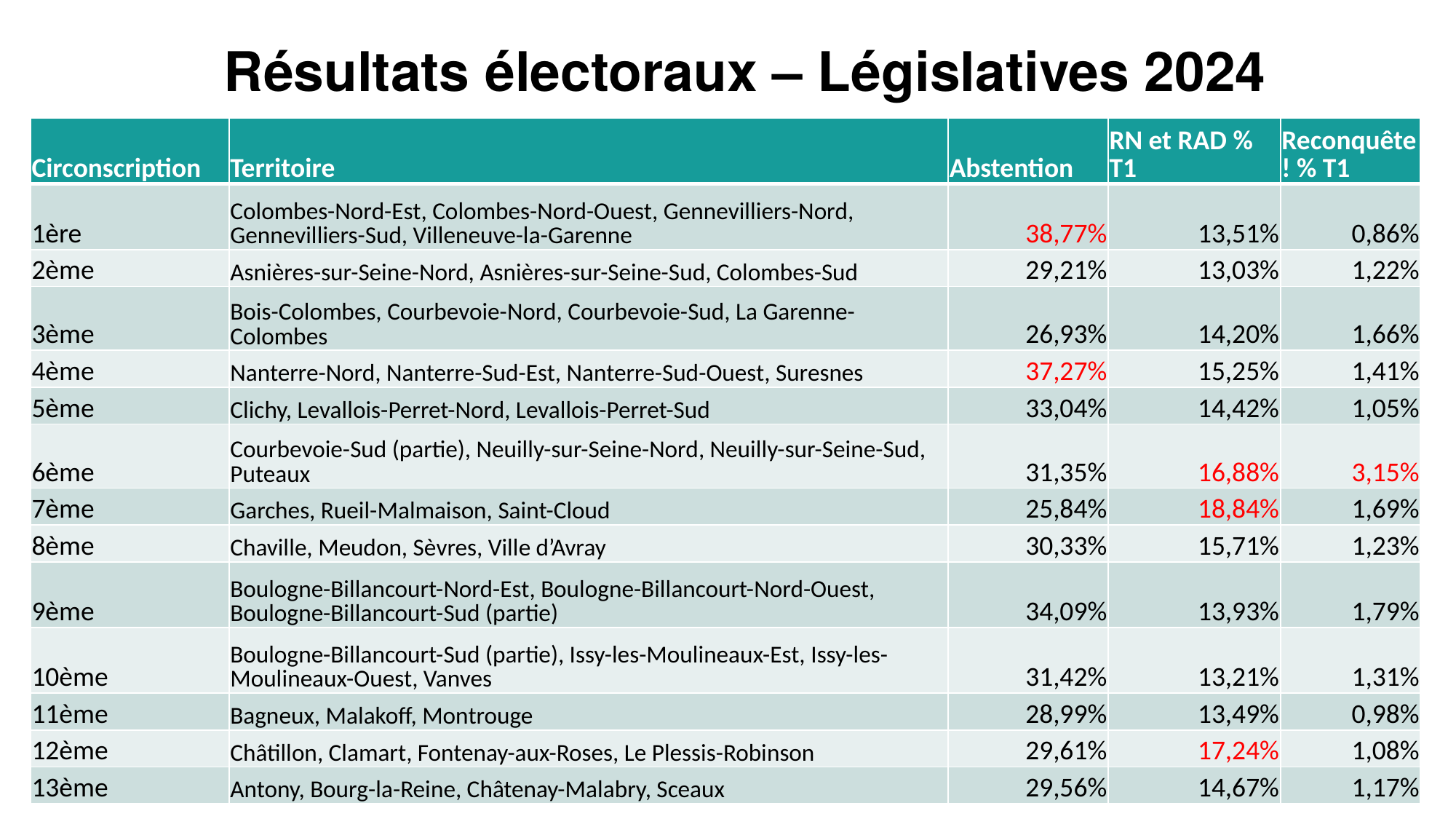

# Résultats électoraux – Législatives 2024
| Circonscription | Territoire | Abstention | RN et RAD % T1 | Reconquête ! % T1 |
| --- | --- | --- | --- | --- |
| 1ère | Colombes-Nord-Est, Colombes-Nord-Ouest, Gennevilliers-Nord, Gennevilliers-Sud, Villeneuve-la-Garenne | 38,77% | 13,51% | 0,86% |
| 2ème | Asnières-sur-Seine-Nord, Asnières-sur-Seine-Sud, Colombes-Sud | 29,21% | 13,03% | 1,22% |
| 3ème | Bois-Colombes, Courbevoie-Nord, Courbevoie-Sud, La Garenne-Colombes | 26,93% | 14,20% | 1,66% |
| 4ème | Nanterre-Nord, Nanterre-Sud-Est, Nanterre-Sud-Ouest, Suresnes | 37,27% | 15,25% | 1,41% |
| 5ème | Clichy, Levallois-Perret-Nord, Levallois-Perret-Sud | 33,04% | 14,42% | 1,05% |
| 6ème | Courbevoie-Sud (partie), Neuilly-sur-Seine-Nord, Neuilly-sur-Seine-Sud, Puteaux | 31,35% | 16,88% | 3,15% |
| 7ème | Garches, Rueil-Malmaison, Saint-Cloud | 25,84% | 18,84% | 1,69% |
| 8ème | Chaville, Meudon, Sèvres, Ville d’Avray | 30,33% | 15,71% | 1,23% |
| 9ème | Boulogne-Billancourt-Nord-Est, Boulogne-Billancourt-Nord-Ouest, Boulogne-Billancourt-Sud (partie) | 34,09% | 13,93% | 1,79% |
| 10ème | Boulogne-Billancourt-Sud (partie), Issy-les-Moulineaux-Est, Issy-les-Moulineaux-Ouest, Vanves | 31,42% | 13,21% | 1,31% |
| 11ème | Bagneux, Malakoff, Montrouge | 28,99% | 13,49% | 0,98% |
| 12ème | Châtillon, Clamart, Fontenay-aux-Roses, Le Plessis-Robinson | 29,61% | 17,24% | 1,08% |
| 13ème | Antony, Bourg-la-Reine, Châtenay-Malabry, Sceaux | 29,56% | 14,67% | 1,17% |